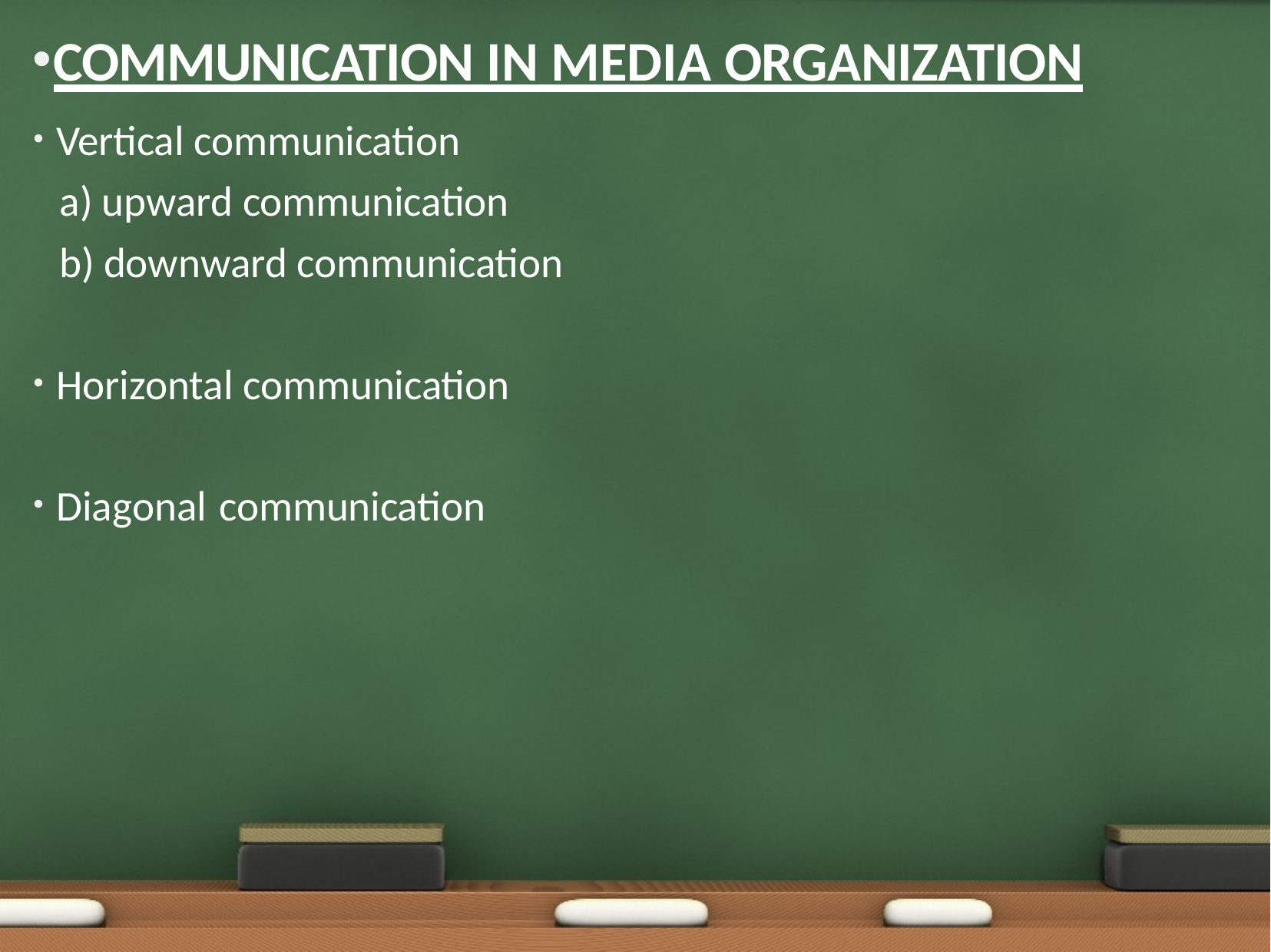

COMMUNICATION IN MEDIA ORGANIZATION
Vertical communication
upward communication
downward communication

Horizontal communication

Diagonal communication